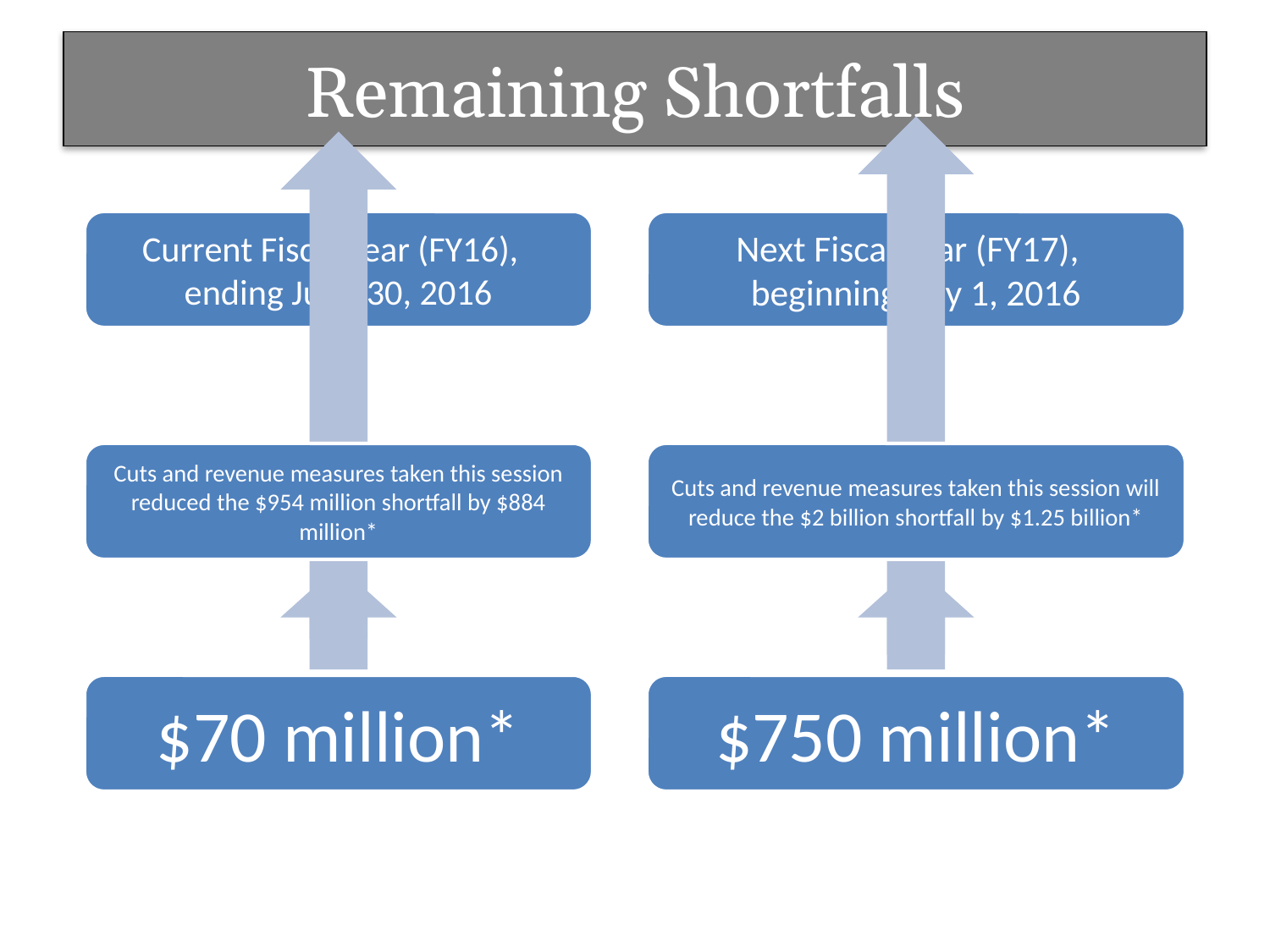

# Remaining Shortfalls
$70 million*
Current Fiscal Year (FY16),   ending June 30, 2016
Cuts and revenue measures taken this session reduced the $954 million shortfall by $884 million*
Next Fiscal Year (FY17),
beginning July 1, 2016
$750 million*
Cuts and revenue measures taken this session will reduce the $2 billion shortfall by $1.25 billion*